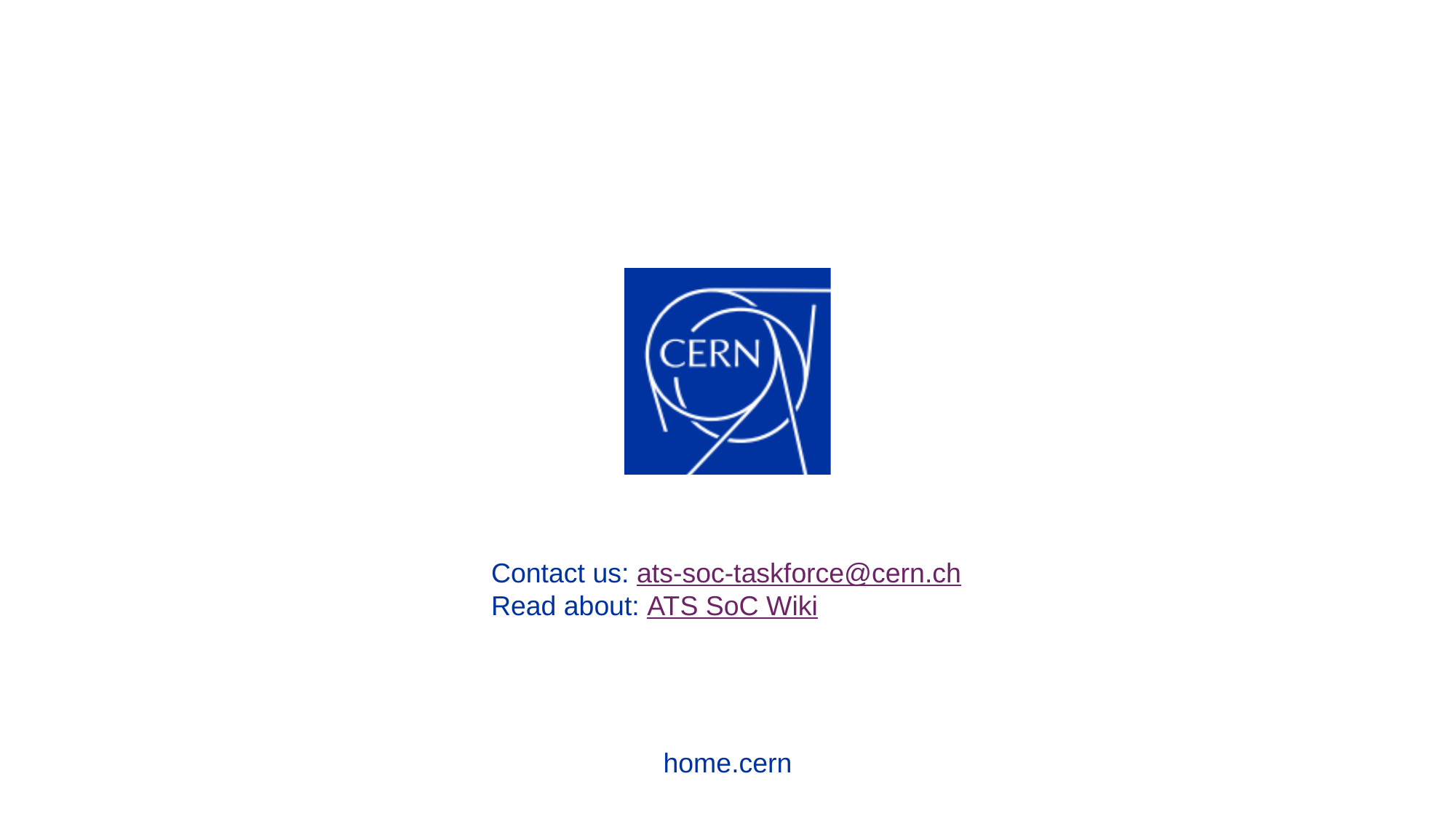

Contact us: ats-soc-taskforce@cern.ch
Read about: ATS SoC Wiki